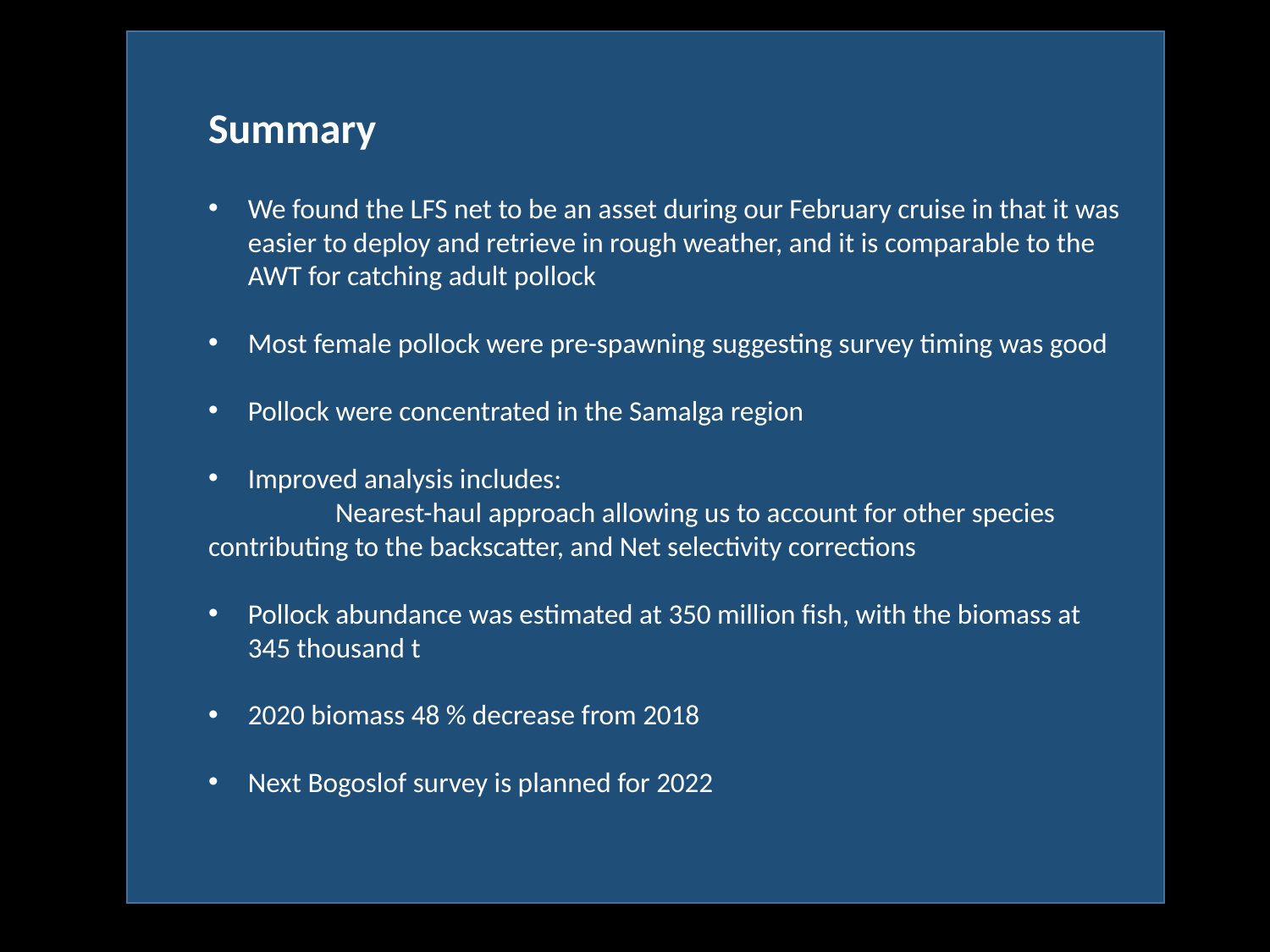

Summary

We found the LFS net to be an asset during our February cruise in that it was easier to deploy and retrieve in rough weather, and it is comparable to the AWT for catching adult pollock

Most female pollock were pre-spawning suggesting survey timing was good

Pollock were concentrated in the Samalga region

Improved analysis includes:
	Nearest-haul approach allowing us to account for other species 	contributing to the backscatter, and Net selectivity corrections

Pollock abundance was estimated at 350 million fish, with the biomass at 345 thousand t

2020 biomass 48 % decrease from 2018

Next Bogoslof survey is planned for 2022